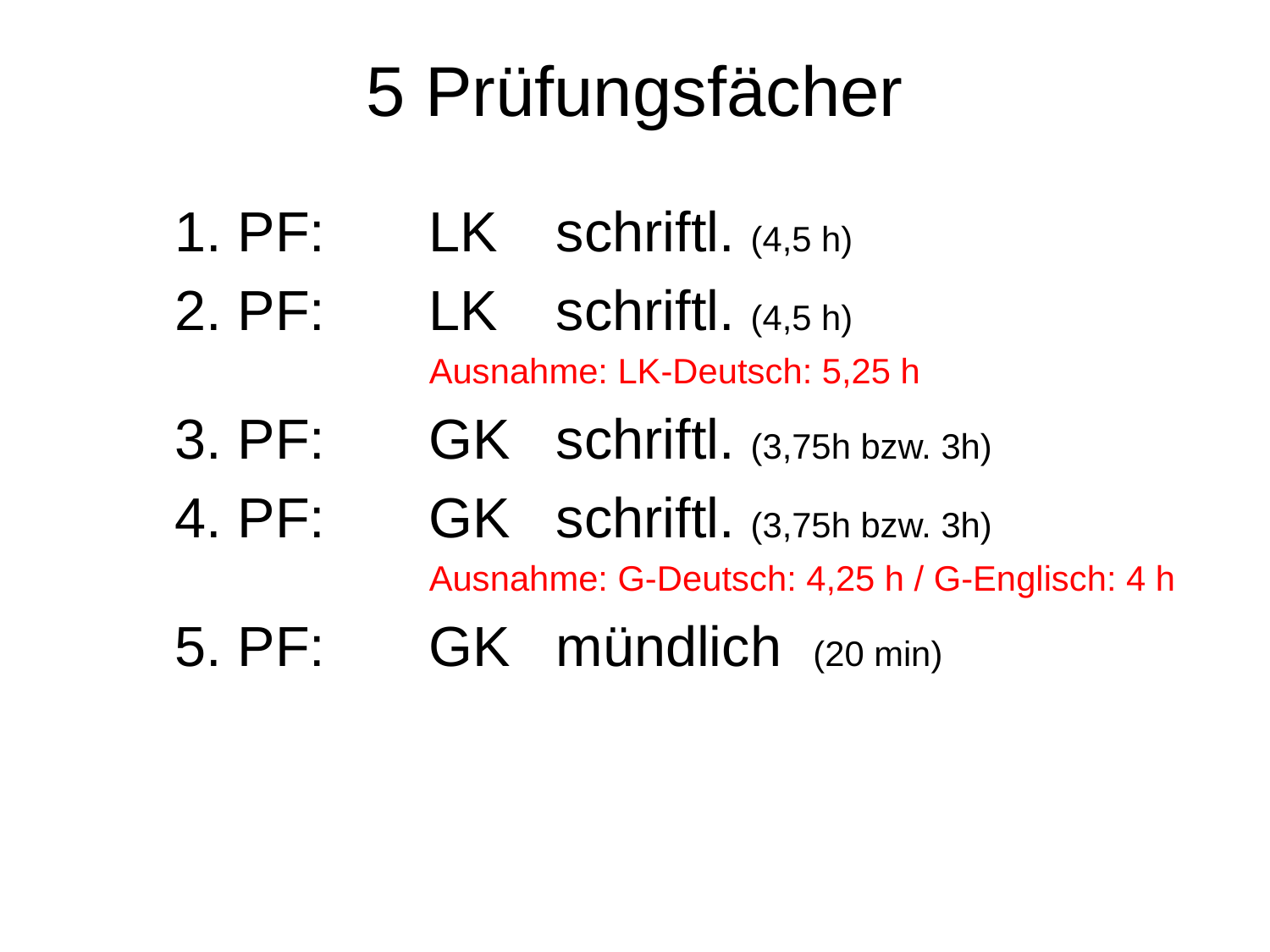

# 5 Prüfungsfächer
	1. PF:	LK	schriftl. (4,5 h)
	2. PF:	LK	schriftl. (4,5 h)
			Ausnahme: LK-Deutsch: 5,25 h
	3. PF:	GK	schriftl. (3,75h bzw. 3h)
	4. PF:	GK	schriftl. (3,75h bzw. 3h)
			Ausnahme: G-Deutsch: 4,25 h / G-Englisch: 4 h
	5. PF:	GK	mündlich  (20 min)